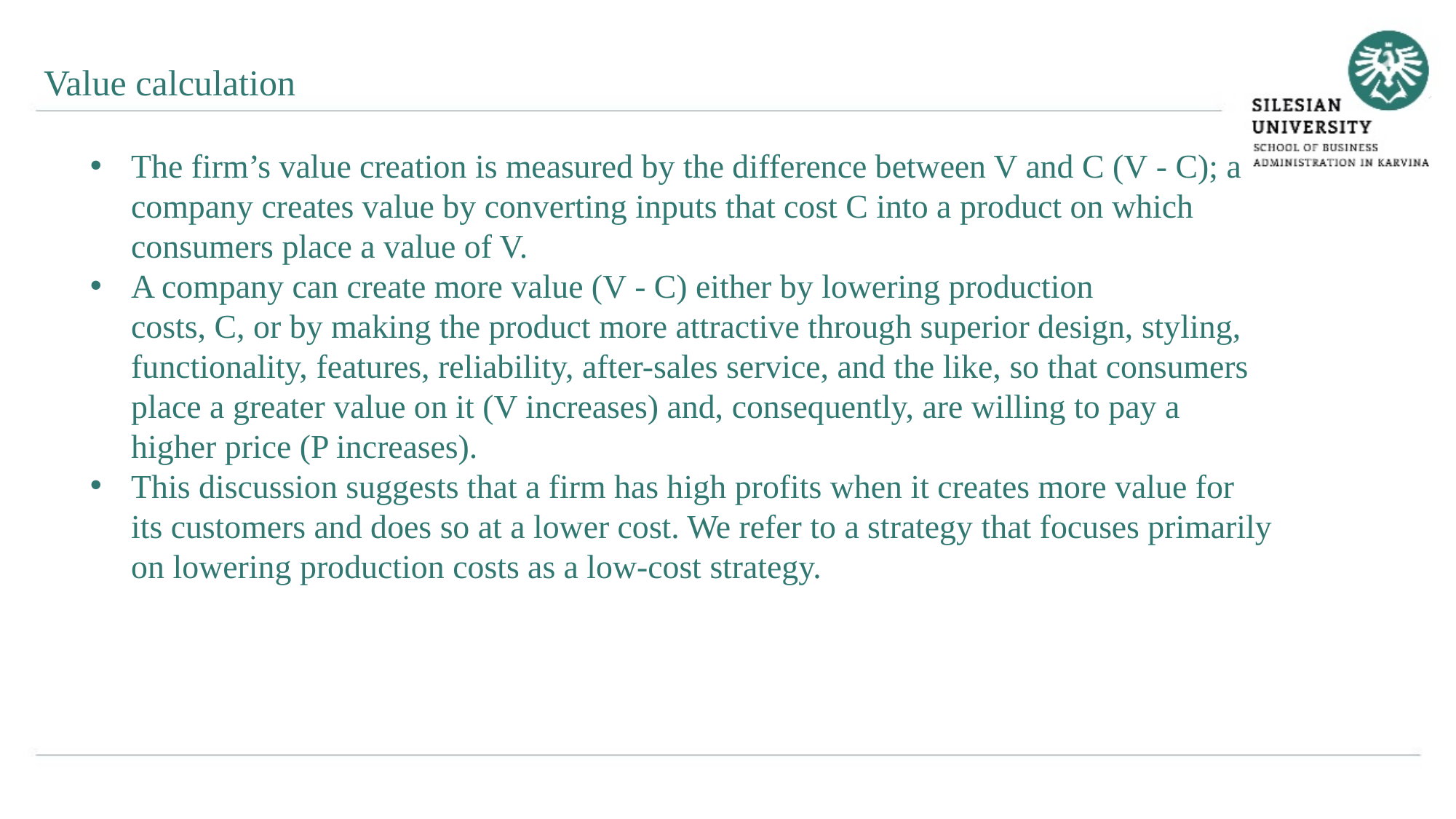

Value calculation
The firm’s value creation is measured by the difference between V and C (V - C); a company creates value by converting inputs that cost C into a product on which consumers place a value of V.
A company can create more value (V - C) either by lowering production
costs, C, or by making the product more attractive through superior design, styling, functionality, features, reliability, after-sales service, and the like, so that consumers place a greater value on it (V increases) and, consequently, are willing to pay a higher price (P increases).
This discussion suggests that a firm has high profits when it creates more value for its customers and does so at a lower cost. We refer to a strategy that focuses primarily on lowering production costs as a low-cost strategy.